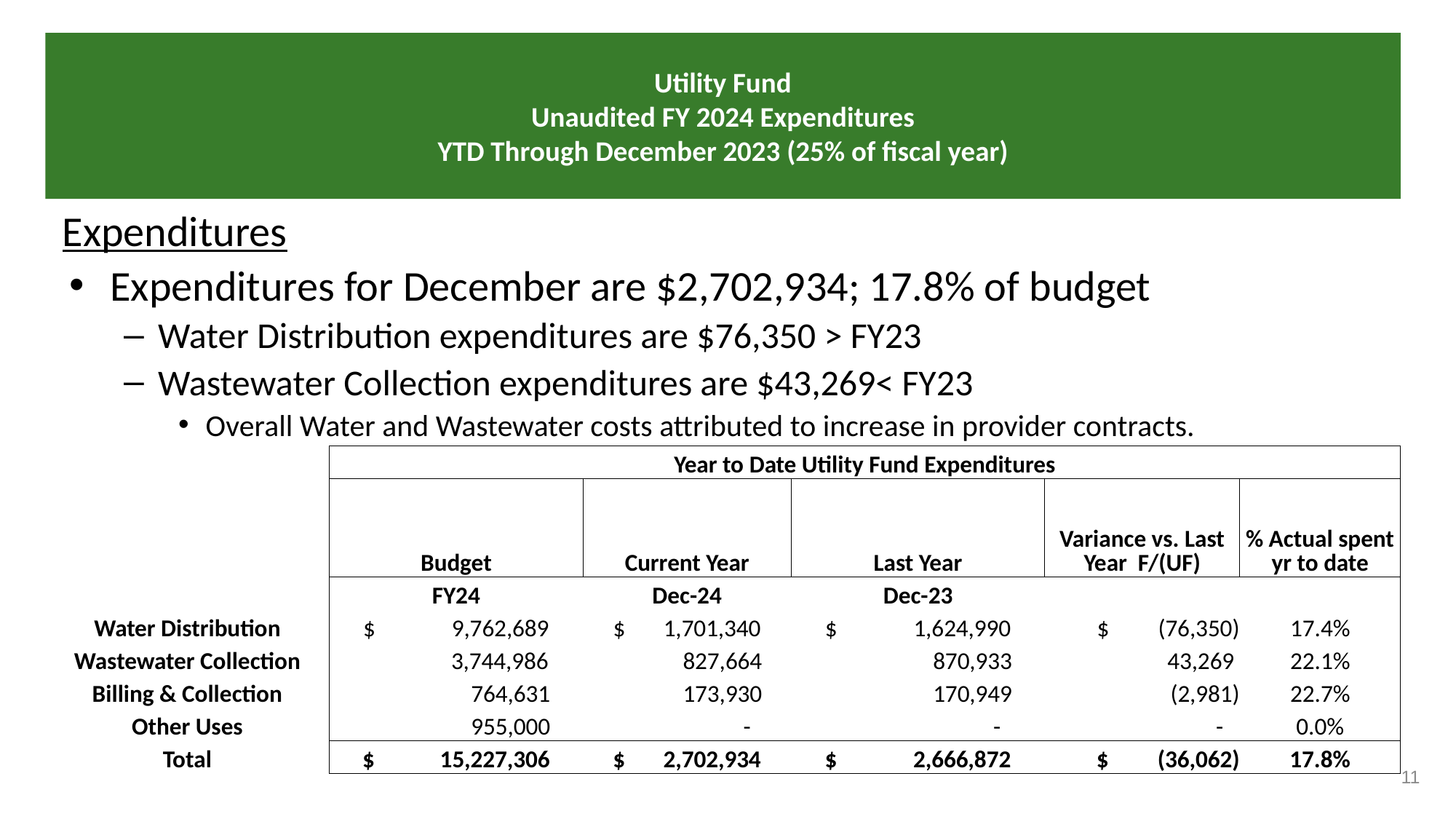

# Utility Fund Unaudited FY 2024 Expenditures YTD Through December 2023 (25% of fiscal year)
Expenditures
Expenditures for December are $2,702,934; 17.8% of budget
Water Distribution expenditures are $76,350 > FY23
Wastewater Collection expenditures are $43,269< FY23
Overall Water and Wastewater costs attributed to increase in provider contracts.
|  | Year to Date Utility Fund Expenditures |  |  |  |  |
| --- | --- | --- | --- | --- | --- |
|  | Budget | Current Year | Last Year | Variance vs. Last Year F/(UF) | % Actual spent yr to date |
|  | FY24 | Dec-24 | Dec-23 |  |  |
| Water Distribution | $ 9,762,689 | $ 1,701,340 | $ 1,624,990 | $ (76,350) | 17.4% |
| Wastewater Collection | 3,744,986 | 827,664 | 870,933 | 43,269 | 22.1% |
| Billing & Collection | 764,631 | 173,930 | 170,949 | (2,981) | 22.7% |
| Other Uses | 955,000 | - | - | - | 0.0% |
| Total | $ 15,227,306 | $ 2,702,934 | $ 2,666,872 | $ (36,062) | 17.8% |
11